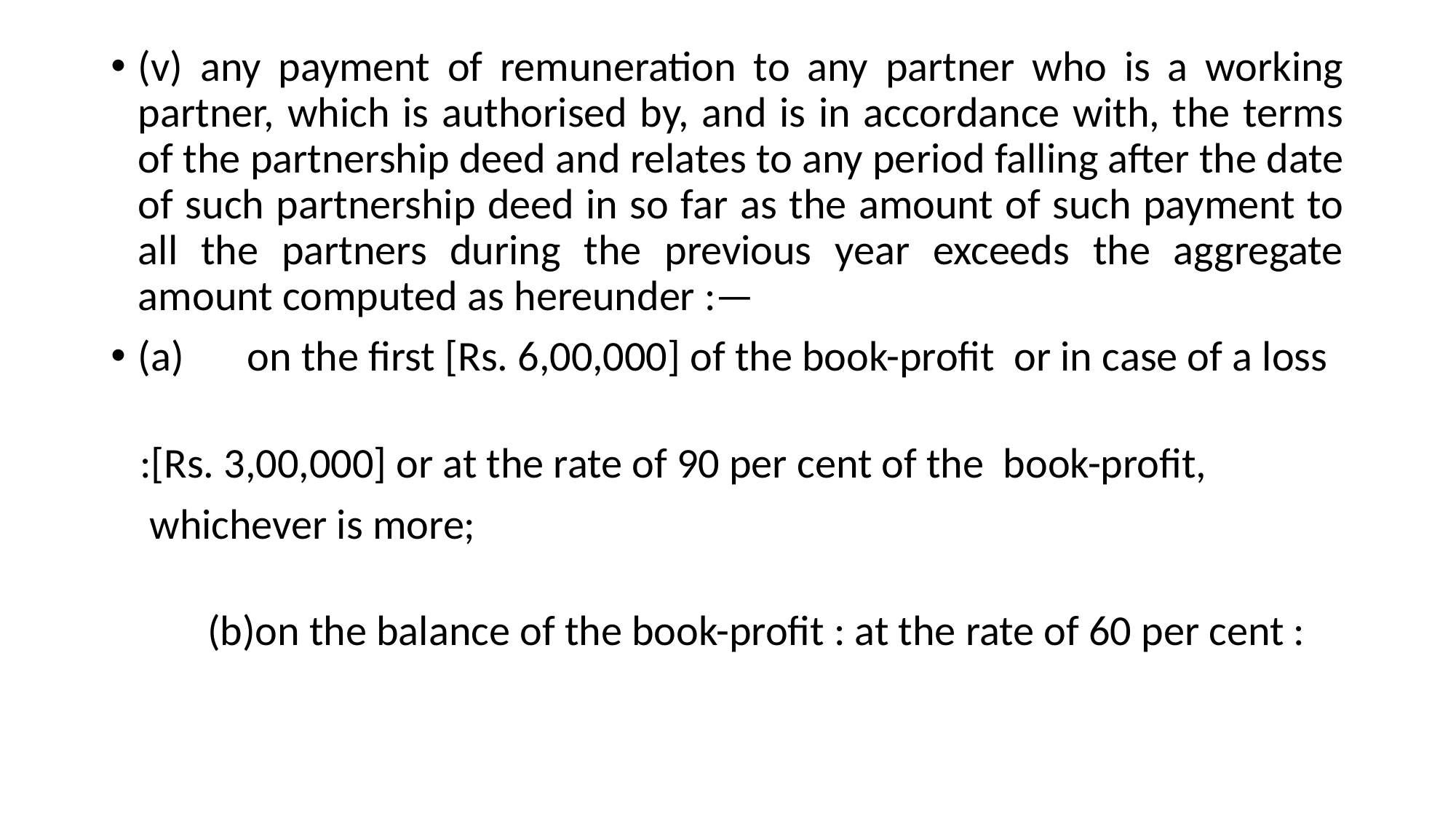

(v) any payment of remuneration to any partner who is a working partner, which is authorised by, and is in accordance with, the terms of the partnership deed and relates to any period falling after the date of such partnership deed in so far as the amount of such payment to all the partners during the previous year exceeds the aggregate amount computed as hereunder :—
(a)	on the first [Rs. 6,00,000] of the book-profit  or in case of a loss
   :[Rs. 3,00,000] or at the rate of 90 per cent of the  book-profit,
    whichever is more;
                                                                                                                                          (b)on the balance of the book-profit : at the rate of 60 per cent :